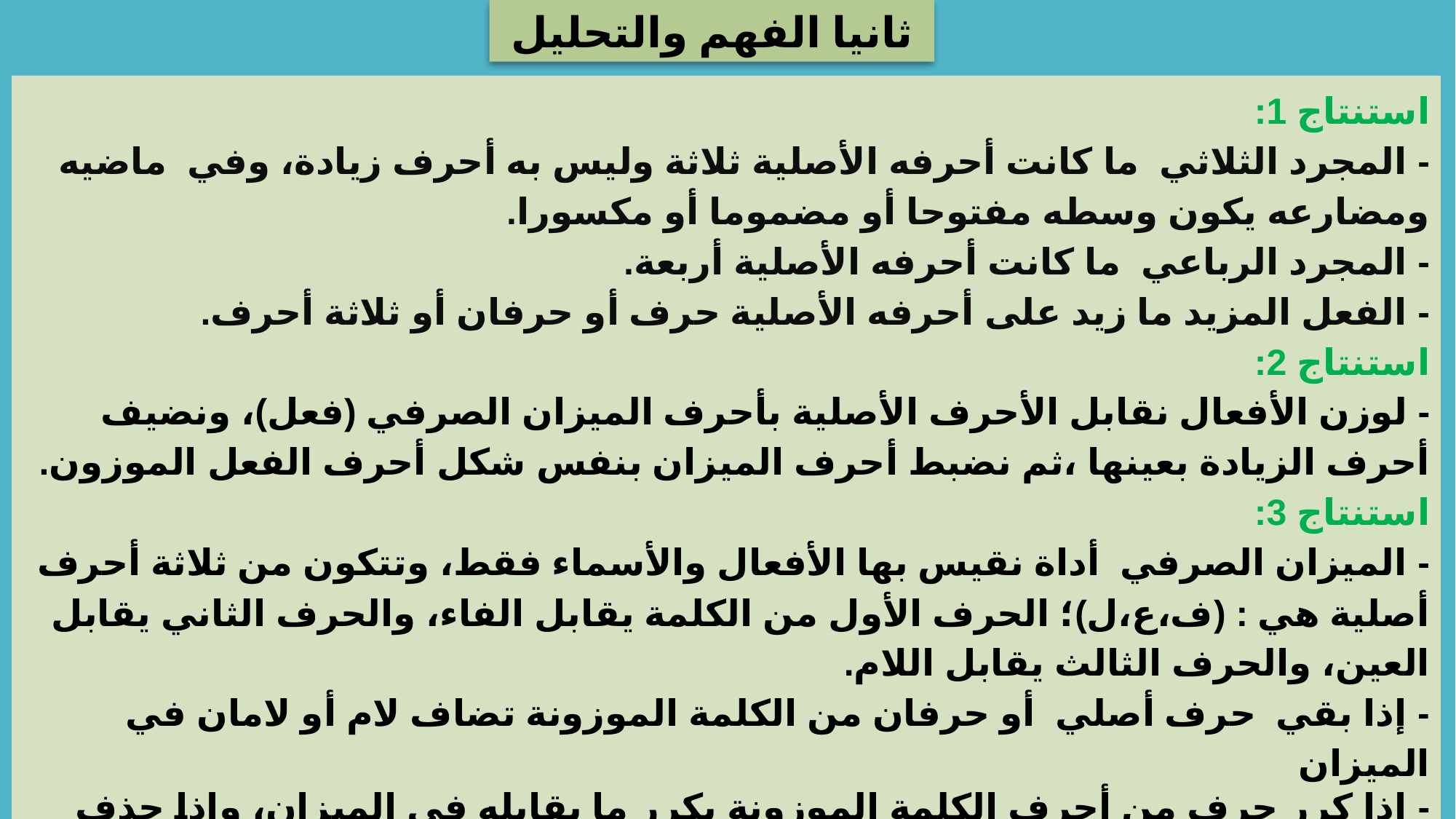

ثانيا الفهم والتحليل
استنتاج 1:
- المجرد الثلاثي  ما كانت أحرفه الأصلية ثلاثة وليس به أحرف زيادة، وفي  ماضيه ومضارعه يكون وسطه مفتوحا أو مضموما أو مكسورا.
- المجرد الرباعي  ما كانت أحرفه الأصلية أربعة.
- الفعل المزيد ما زيد على أحرفه الأصلية حرف أو حرفان أو ثلاثة أحرف.
استنتاج 2:
- لوزن الأفعال نقابل الأحرف الأصلية بأحرف الميزان الصرفي (فعل)، ونضيف أحرف الزيادة بعينها ،ثم نضبط أحرف الميزان بنفس شكل أحرف الفعل الموزون.
استنتاج 3:
- الميزان الصرفي  أداة نقيس بها الأفعال والأسماء فقط، وتتكون من ثلاثة أحرف أصلية هي : (ف،ع،ل)؛ الحرف الأول من الكلمة يقابل الفاء، والحرف الثاني يقابل العين، والحرف الثالث يقابل اللام.
- إذا بقي  حرف أصلي  أو حرفان من الكلمة الموزونة تضاف لام أو لامان في الميزان
- إذا كرر حرف من أحرف الكلمة الموزونة يكرر ما يقابله في الميزان، وإذا حذف من الكلمة حرف أصلي  حذف ما يقابله في  الميزان الصرفي.